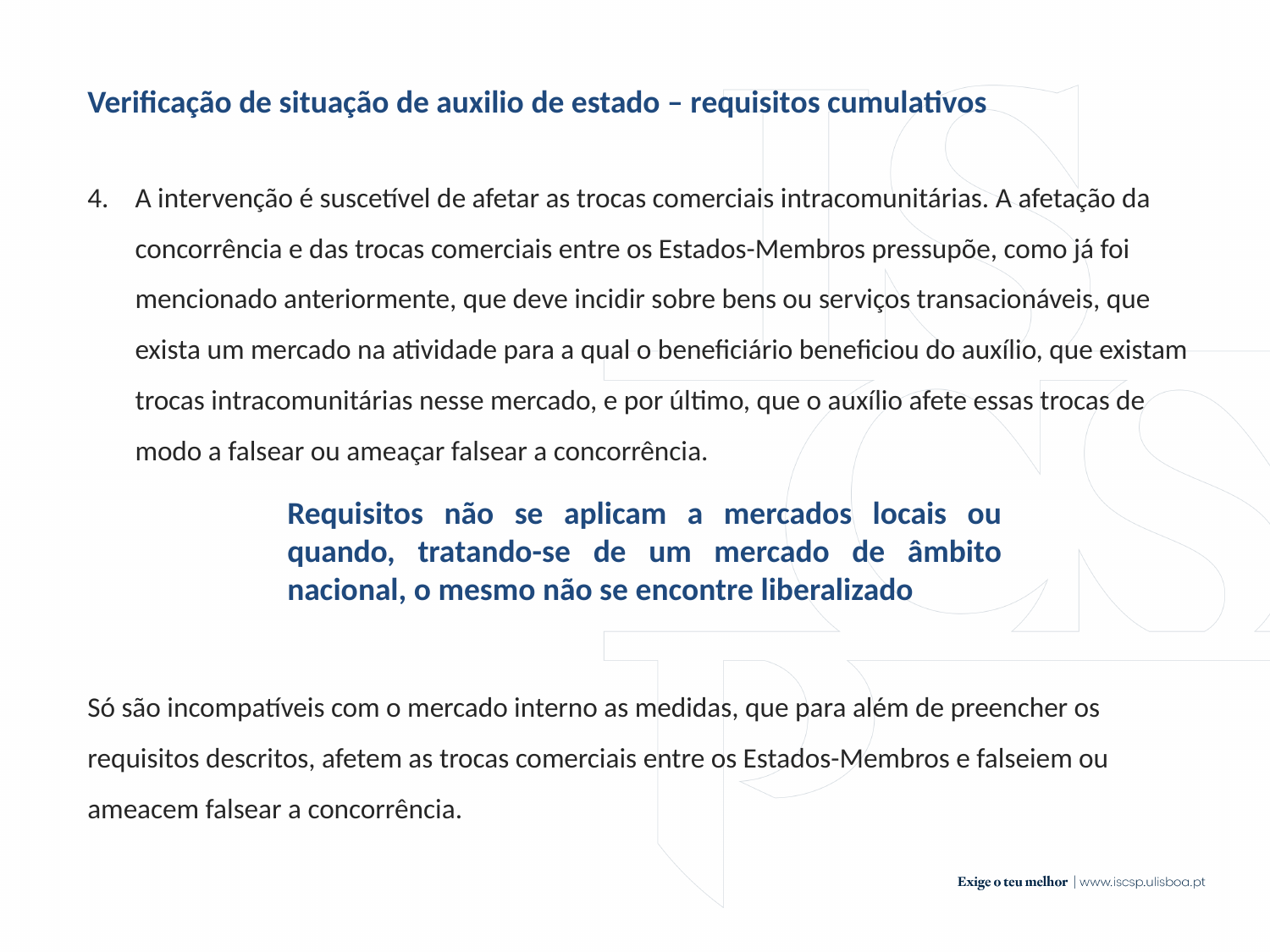

Verificação de situação de auxilio de estado – requisitos cumulativos
A intervenção é suscetível de afetar as trocas comerciais intracomunitárias. A afetação da concorrência e das trocas comerciais entre os Estados-Membros pressupõe, como já foi mencionado anteriormente, que deve incidir sobre bens ou serviços transacionáveis, que exista um mercado na atividade para a qual o beneficiário beneficiou do auxílio, que existam trocas intracomunitárias nesse mercado, e por último, que o auxílio afete essas trocas de modo a falsear ou ameaçar falsear a concorrência.
Requisitos não se aplicam a mercados locais ou quando, tratando-se de um mercado de âmbito nacional, o mesmo não se encontre liberalizado
Só são incompatíveis com o mercado interno as medidas, que para além de preencher os requisitos descritos, afetem as trocas comerciais entre os Estados-Membros e falseiem ou ameacem falsear a concorrência.